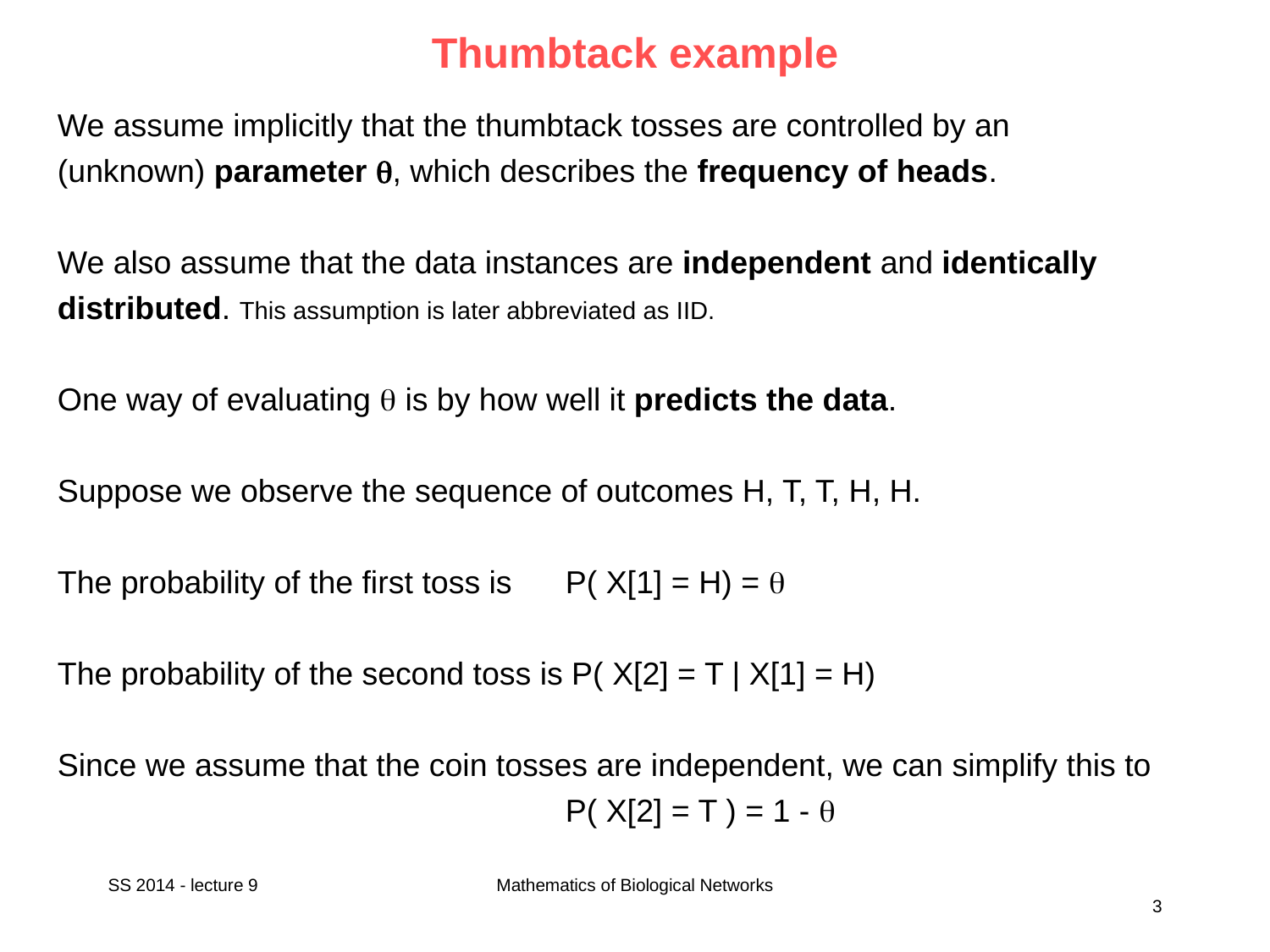

# Thumbtack example
We assume implicitly that the thumbtack tosses are controlled by an
(unknown) parameter θ, which describes the frequency of heads.

We also assume that the data instances are independent and identically distributed. This assumption is later abbreviated as IID.

One way of evaluating θ is by how well it predicts the data.

Suppose we observe the sequence of outcomes H, T, T, H, H.

The probability of the first toss is 	P( X[1] = H) = θ

The probability of the second toss is P( X[2] = T | X[1] = H)

Since we assume that the coin tosses are independent, we can simplify this to
				P( X[2] = T ) = 1 - θ

SS 2014 - lecture 9
Mathematics of Biological Networks

3